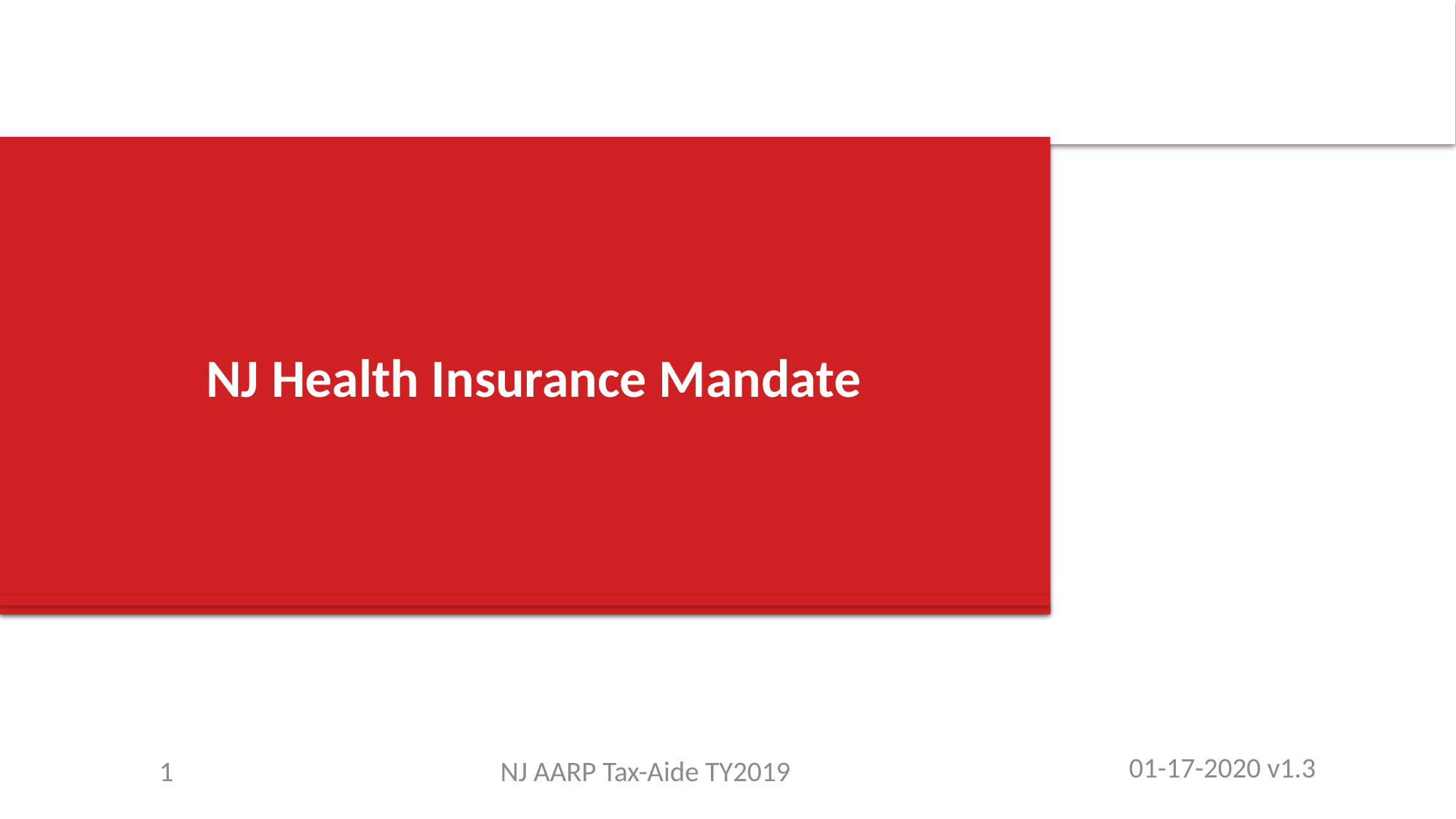

# NJ Health Insurance Mandate
01-17-2020 v1.3
1
NJ AARP Tax-Aide TY2019